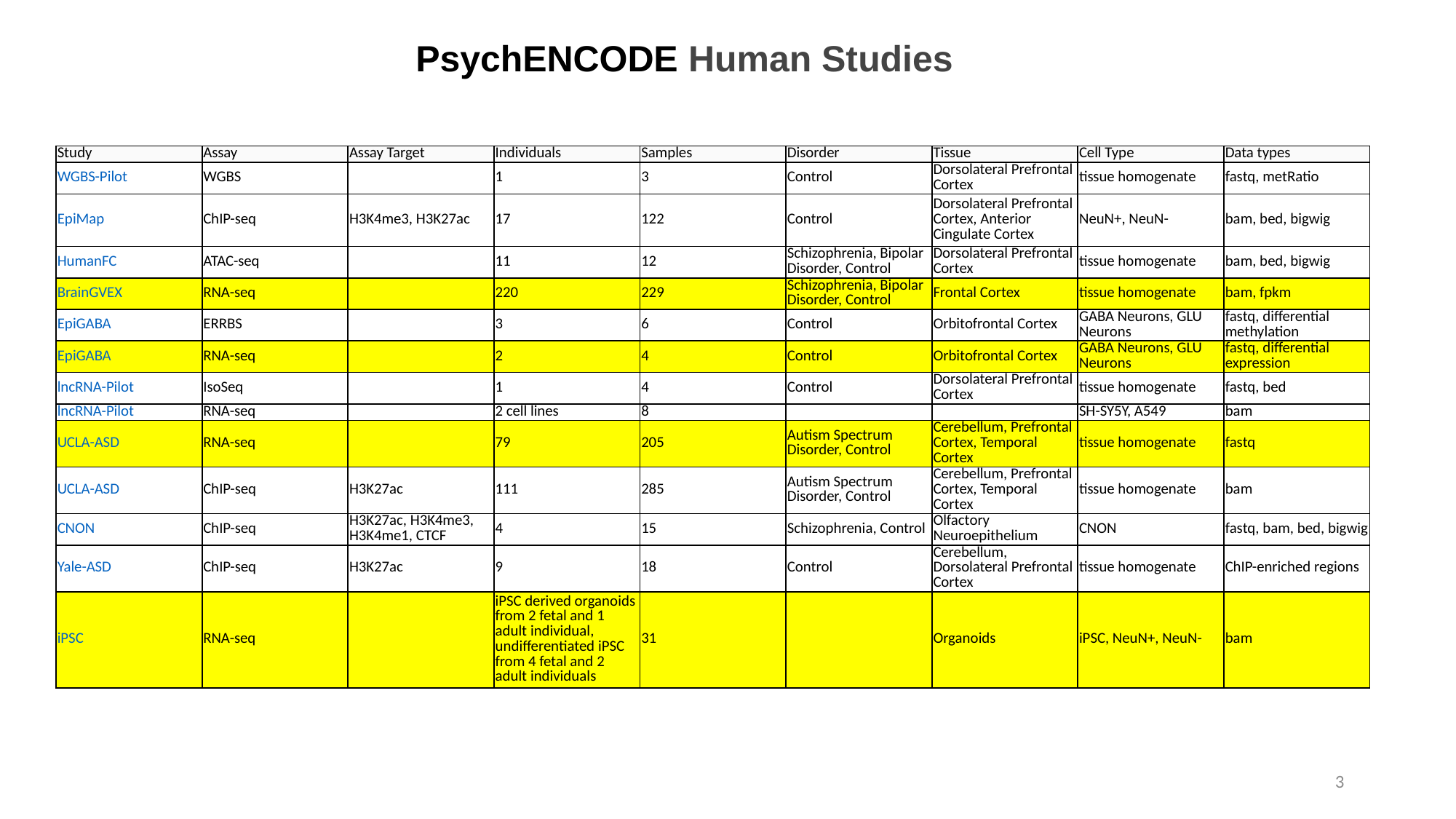

PsychENCODE Human Studies

| Study | Assay | Assay Target | Individuals | Samples | Disorder | Tissue | Cell Type | Data types |
| --- | --- | --- | --- | --- | --- | --- | --- | --- |
| WGBS-Pilot | WGBS |  | 1 | 3 | Control | Dorsolateral Prefrontal Cortex | tissue homogenate | fastq, metRatio |
| EpiMap | ChIP-seq | H3K4me3, H3K27ac | 17 | 122 | Control | Dorsolateral Prefrontal Cortex, Anterior Cingulate Cortex | NeuN+, NeuN- | bam, bed, bigwig |
| HumanFC | ATAC-seq |  | 11 | 12 | Schizophrenia, Bipolar Disorder, Control | Dorsolateral Prefrontal Cortex | tissue homogenate | bam, bed, bigwig |
| BrainGVEX | RNA-seq |  | 220 | 229 | Schizophrenia, Bipolar Disorder, Control | Frontal Cortex | tissue homogenate | bam, fpkm |
| EpiGABA | ERRBS |  | 3 | 6 | Control | Orbitofrontal Cortex | GABA Neurons, GLU Neurons | fastq, differential methylation |
| EpiGABA | RNA-seq |  | 2 | 4 | Control | Orbitofrontal Cortex | GABA Neurons, GLU Neurons | fastq, differential expression |
| lncRNA-Pilot | IsoSeq |  | 1 | 4 | Control | Dorsolateral Prefrontal Cortex | tissue homogenate | fastq, bed |
| lncRNA-Pilot | RNA-seq |  | 2 cell lines | 8 |  |  | SH-SY5Y, A549 | bam |
| UCLA-ASD | RNA-seq |  | 79 | 205 | Autism Spectrum Disorder, Control | Cerebellum, Prefrontal Cortex, Temporal Cortex | tissue homogenate | fastq |
| UCLA-ASD | ChIP-seq | H3K27ac | 111 | 285 | Autism Spectrum Disorder, Control | Cerebellum, Prefrontal Cortex, Temporal Cortex | tissue homogenate | bam |
| CNON | ChIP-seq | H3K27ac, H3K4me3, H3K4me1, CTCF | 4 | 15 | Schizophrenia, Control | Olfactory Neuroepithelium | CNON | fastq, bam, bed, bigwig |
| Yale-ASD | ChIP-seq | H3K27ac | 9 | 18 | Control | Cerebellum, Dorsolateral Prefrontal Cortex | tissue homogenate | ChIP-enriched regions |
| iPSC | RNA-seq |  | iPSC derived organoids from 2 fetal and 1 adult individual, undifferentiated iPSC from 4 fetal and 2 adult individuals | 31 |  | Organoids | iPSC, NeuN+, NeuN- | bam |
3